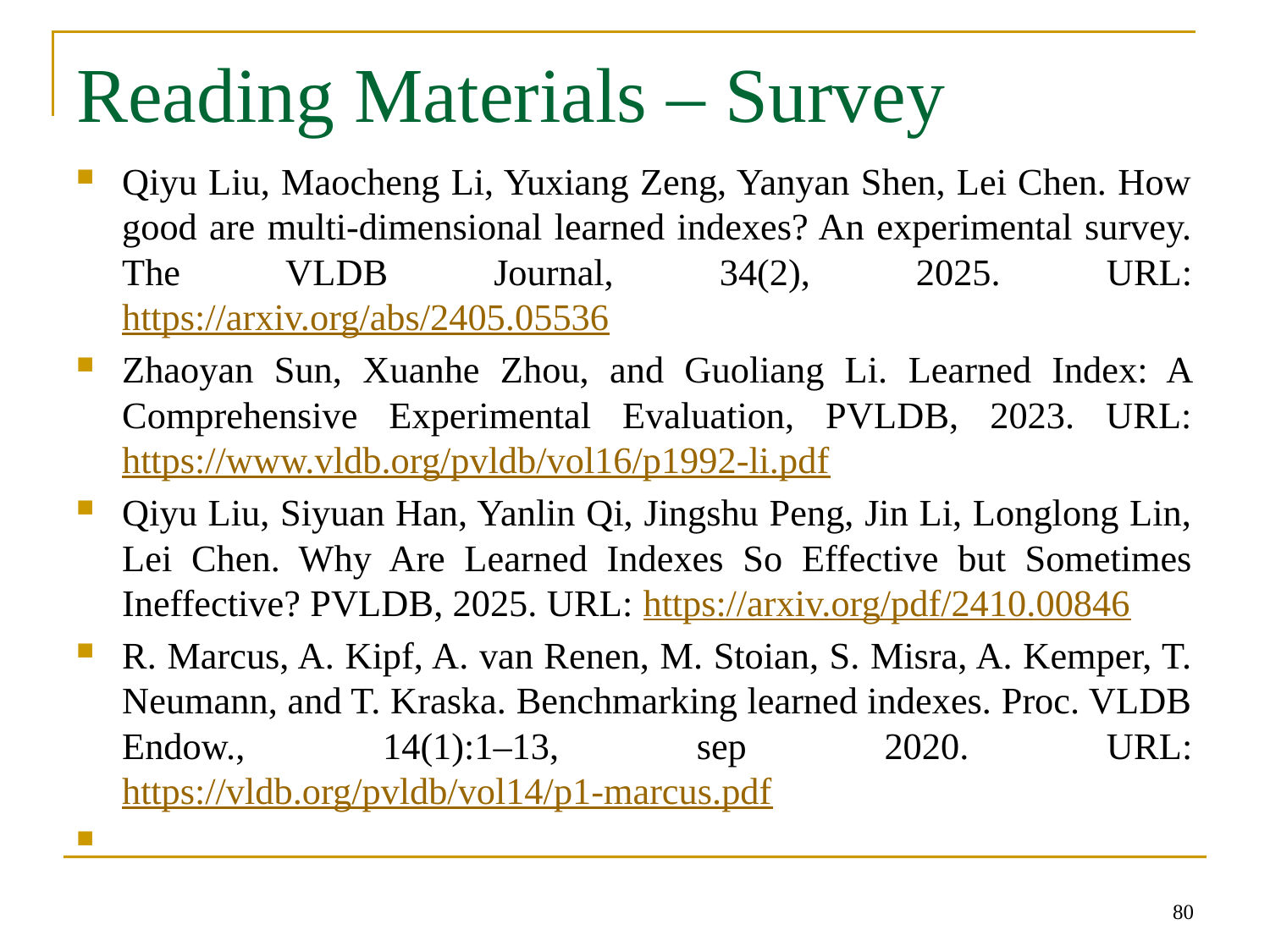

# Reading Materials – Survey
Qiyu Liu, Maocheng Li, Yuxiang Zeng, Yanyan Shen, Lei Chen. How good are multi-dimensional learned indexes? An experimental survey. The VLDB Journal, 34(2), 2025. URL: https://arxiv.org/abs/2405.05536
Zhaoyan Sun, Xuanhe Zhou, and Guoliang Li. Learned Index: A Comprehensive Experimental Evaluation, PVLDB, 2023. URL: https://www.vldb.org/pvldb/vol16/p1992-li.pdf
Qiyu Liu, Siyuan Han, Yanlin Qi, Jingshu Peng, Jin Li, Longlong Lin, Lei Chen. Why Are Learned Indexes So Effective but Sometimes Ineffective? PVLDB, 2025. URL: https://arxiv.org/pdf/2410.00846
R. Marcus, A. Kipf, A. van Renen, M. Stoian, S. Misra, A. Kemper, T. Neumann, and T. Kraska. Benchmarking learned indexes. Proc. VLDB Endow., 14(1):1–13, sep 2020. URL: https://vldb.org/pvldb/vol14/p1-marcus.pdf

80